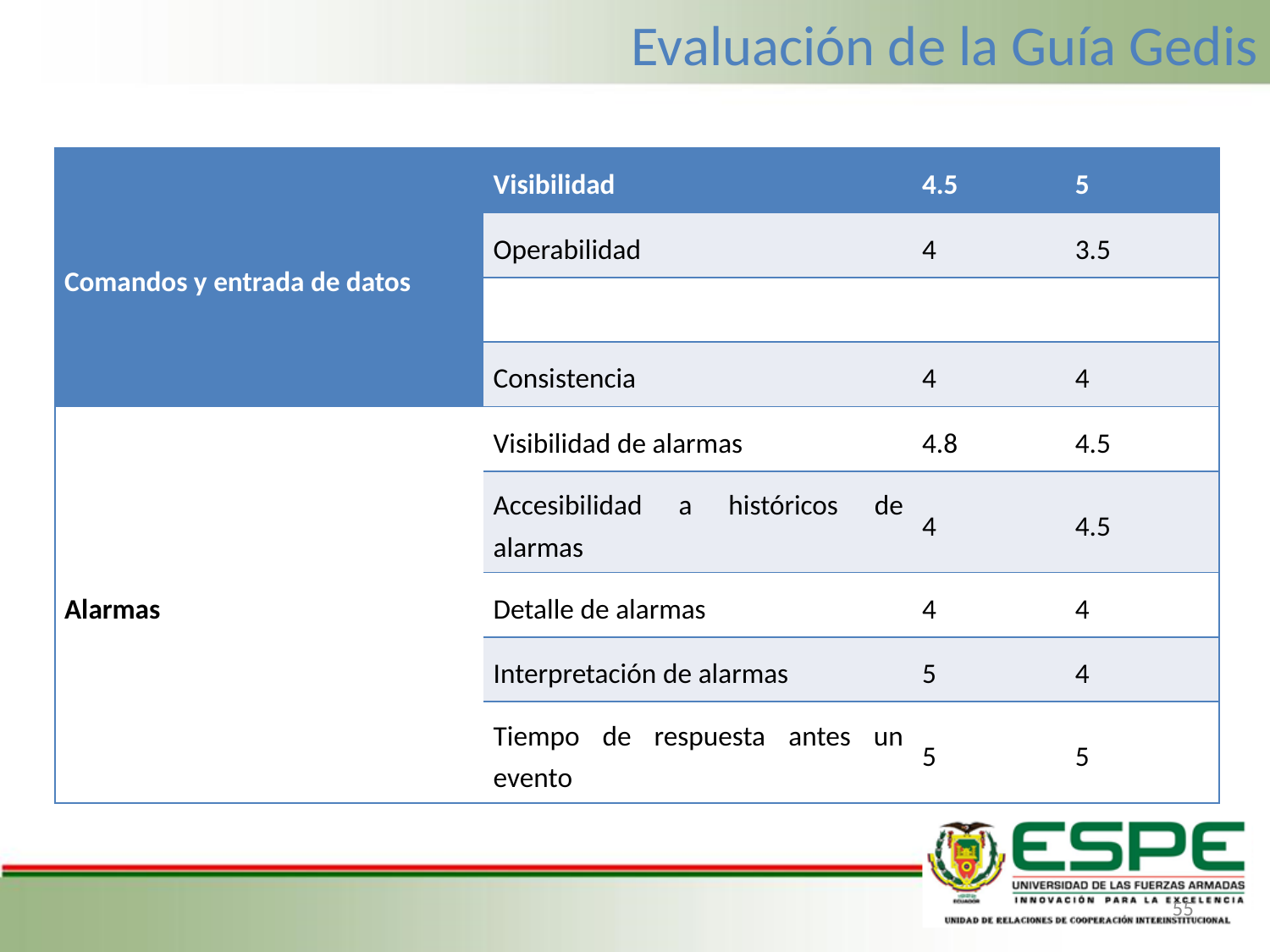

Evaluación de la Guía Gedis

| Comandos y entrada de datos | Visibilidad | 4.5 | 5 |
| --- | --- | --- | --- |
|  | Operabilidad | 4 | 3.5 |
|  |  |  |  |
|  | Consistencia | 4 | 4 |
| Alarmas | Visibilidad de alarmas | 4.8 | 4.5 |
|  | Accesibilidad a históricos de alarmas | 4 | 4.5 |
|  | Detalle de alarmas | 4 | 4 |
|  | Interpretación de alarmas | 5 | 4 |
|  | Tiempo de respuesta antes un evento | 5 | 5 |

55